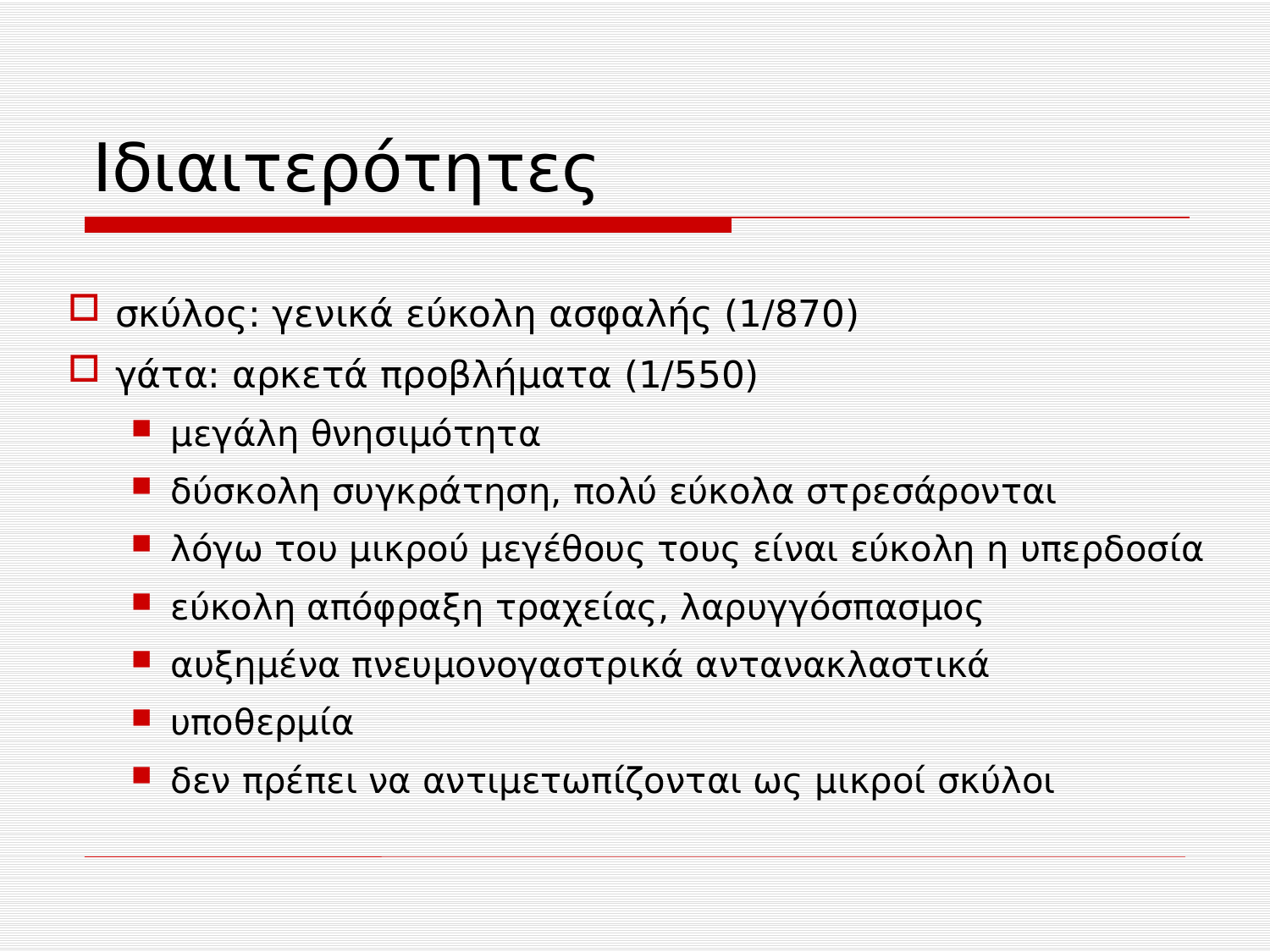

# Ιδιαιτερότητες
σκύλος: γενικά εύκολη ασφαλής (1/870)
γάτα: αρκετά προβλήματα (1/550)
μεγάλη θνησιμότητα
δύσκολη συγκράτηση, πολύ εύκολα στρεσάρονται
λόγω του μικρού μεγέθους τους είναι εύκολη η υπερδοσία
εύκολη απόφραξη τραχείας, λαρυγγόσπασμος
αυξημένα πνευμονογαστρικά αντανακλαστικά
υποθερμία
δεν πρέπει να αντιμετωπίζονται ως μικροί σκύλοι